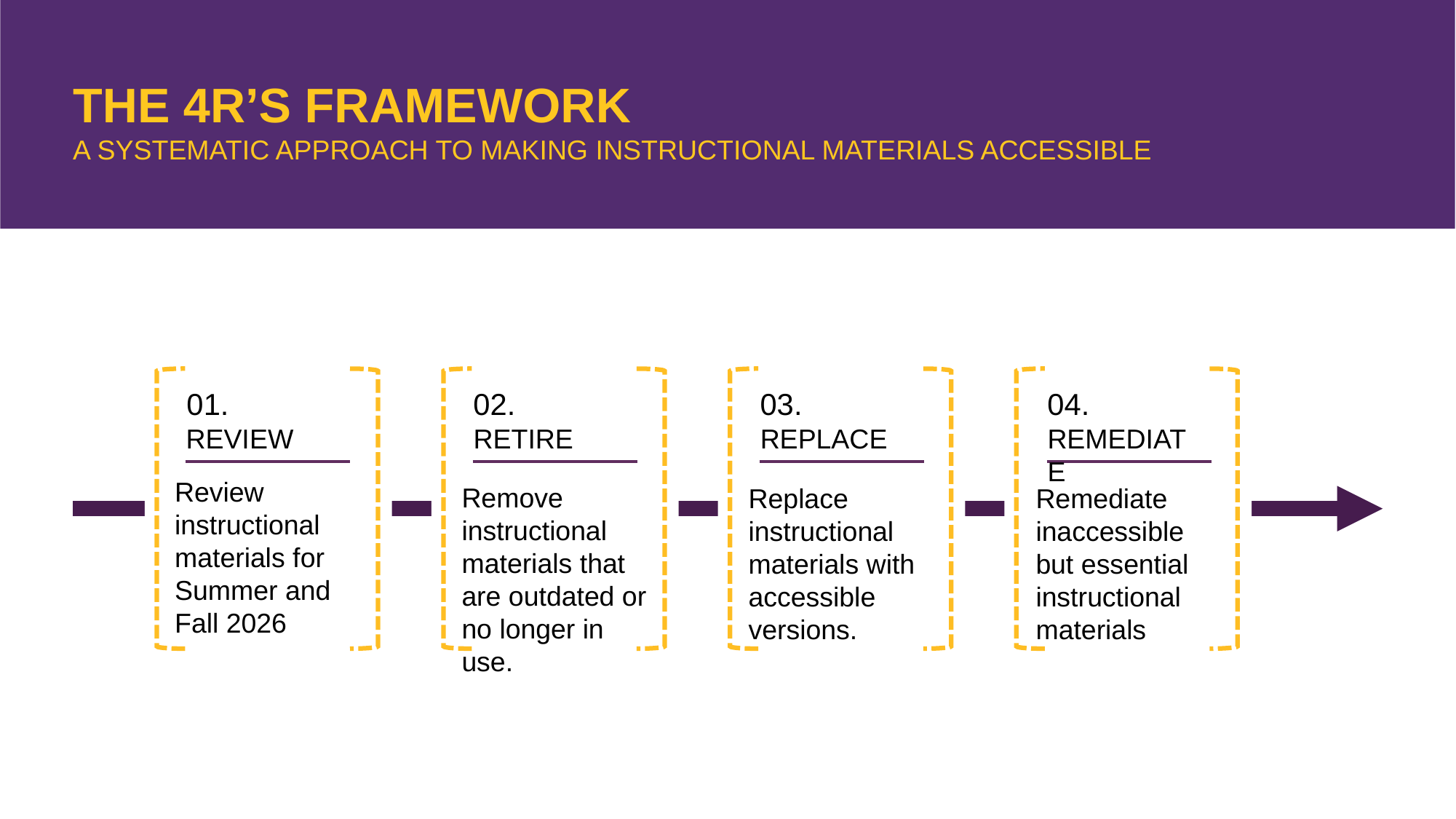

THE 4R’S FRAMEWORK
A SYSTEMATIC APPROACH TO MAKING INSTRUCTIONAL MATERIALS ACCESSIBLE

01.
02.
03.
04.
REVIEW
RETIRE
REPLACE
REMEDIATE
Review instructional materials for Summer and Fall 2026
Remove instructional materials that are outdated or no longer in use.
Replace instructional materials with accessible versions.
Remediate inaccessible but essential instructional materials